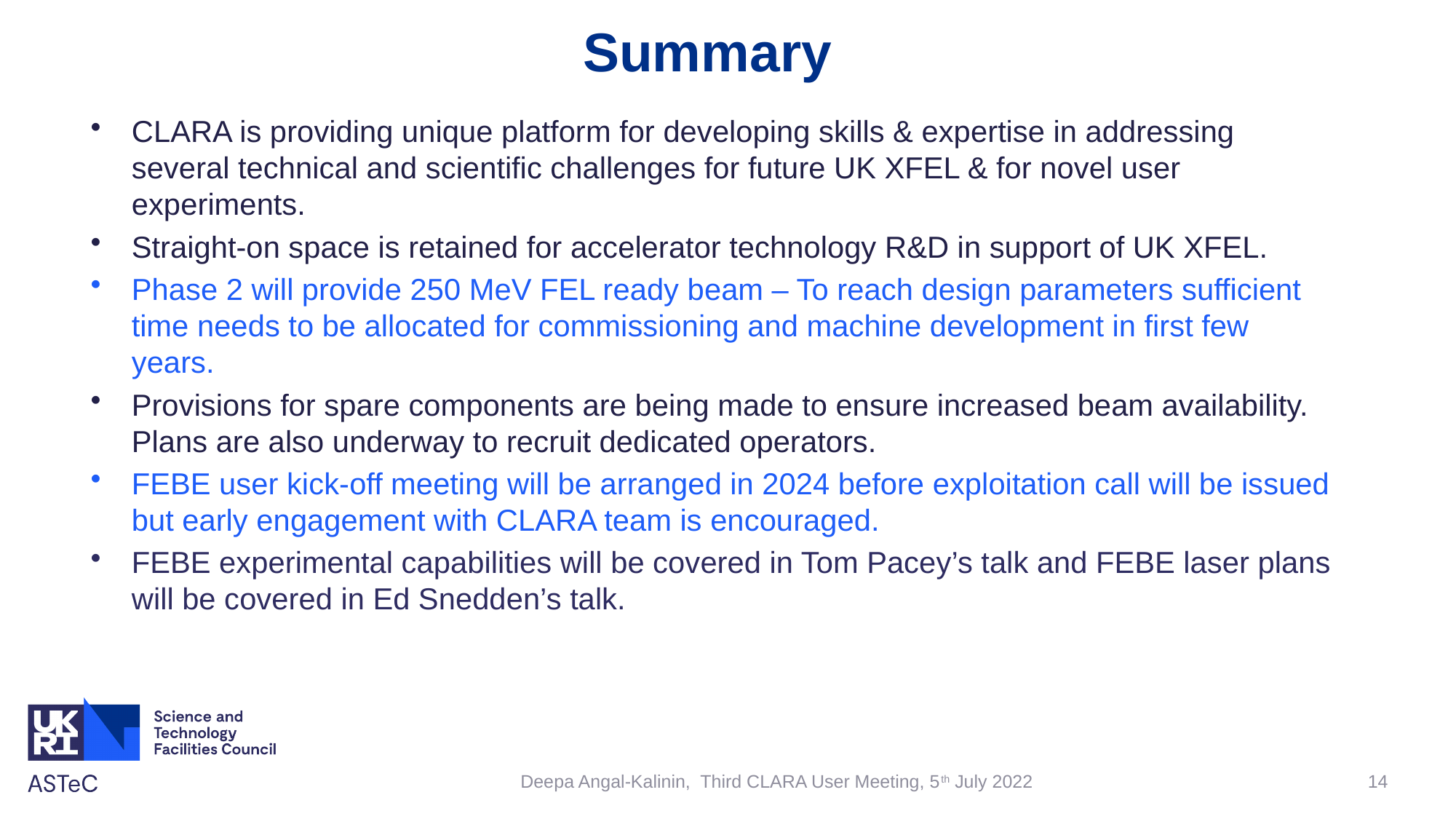

Summary
CLARA is providing unique platform for developing skills & expertise in addressing several technical and scientific challenges for future UK XFEL & for novel user experiments.
Straight-on space is retained for accelerator technology R&D in support of UK XFEL.
Phase 2 will provide 250 MeV FEL ready beam – To reach design parameters sufficient time needs to be allocated for commissioning and machine development in first few years.
Provisions for spare components are being made to ensure increased beam availability. Plans are also underway to recruit dedicated operators.
FEBE user kick-off meeting will be arranged in 2024 before exploitation call will be issued but early engagement with CLARA team is encouraged.
FEBE experimental capabilities will be covered in Tom Pacey’s talk and FEBE laser plans will be covered in Ed Snedden’s talk.

14
Deepa Angal-Kalinin,  Third CLARA User Meeting, 5th July 2022